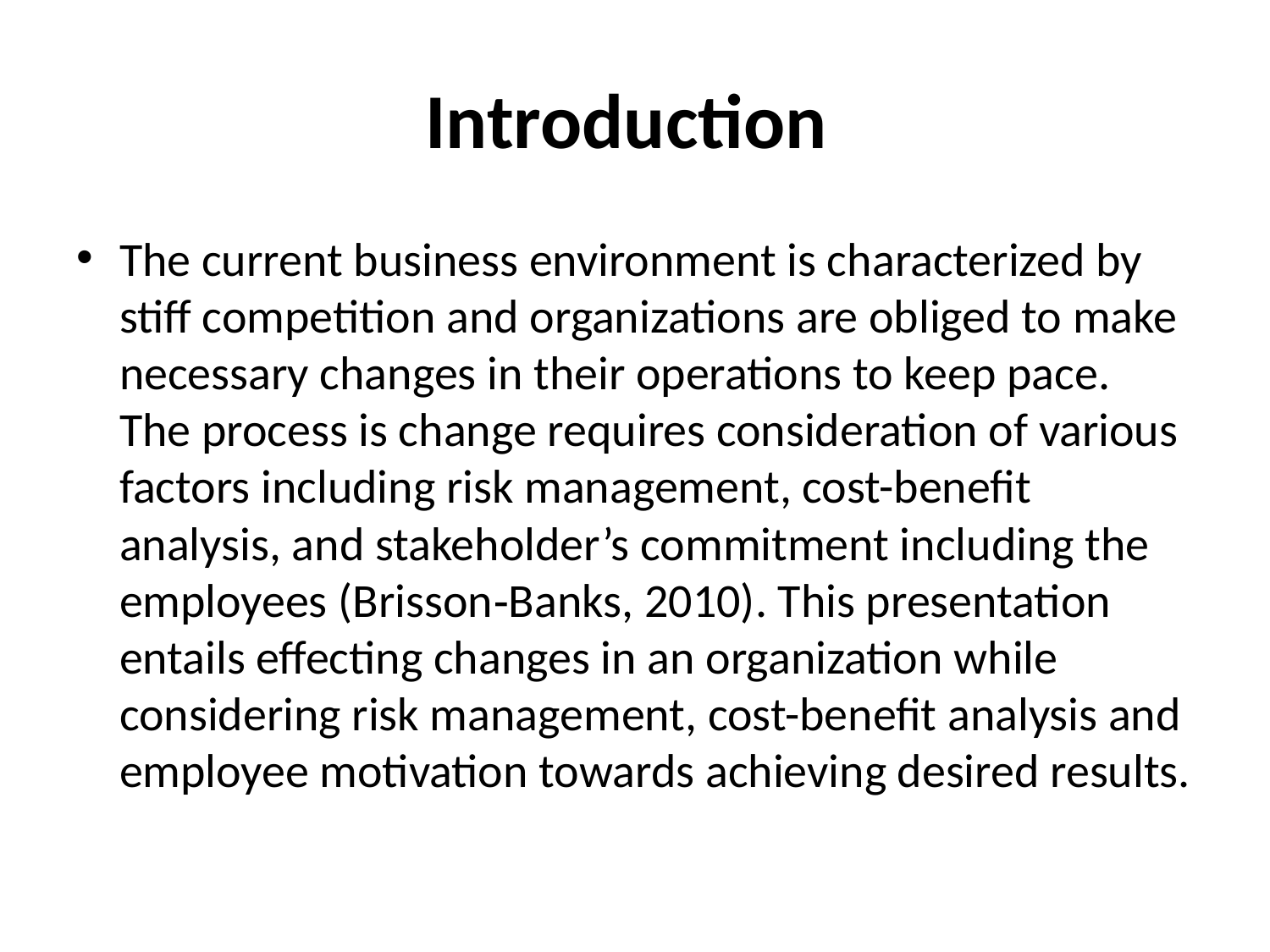

# Introduction
The current business environment is characterized by stiff competition and organizations are obliged to make necessary changes in their operations to keep pace. The process is change requires consideration of various factors including risk management, cost-benefit analysis, and stakeholder’s commitment including the employees (Brisson‐Banks, 2010). This presentation entails effecting changes in an organization while considering risk management, cost-benefit analysis and employee motivation towards achieving desired results.